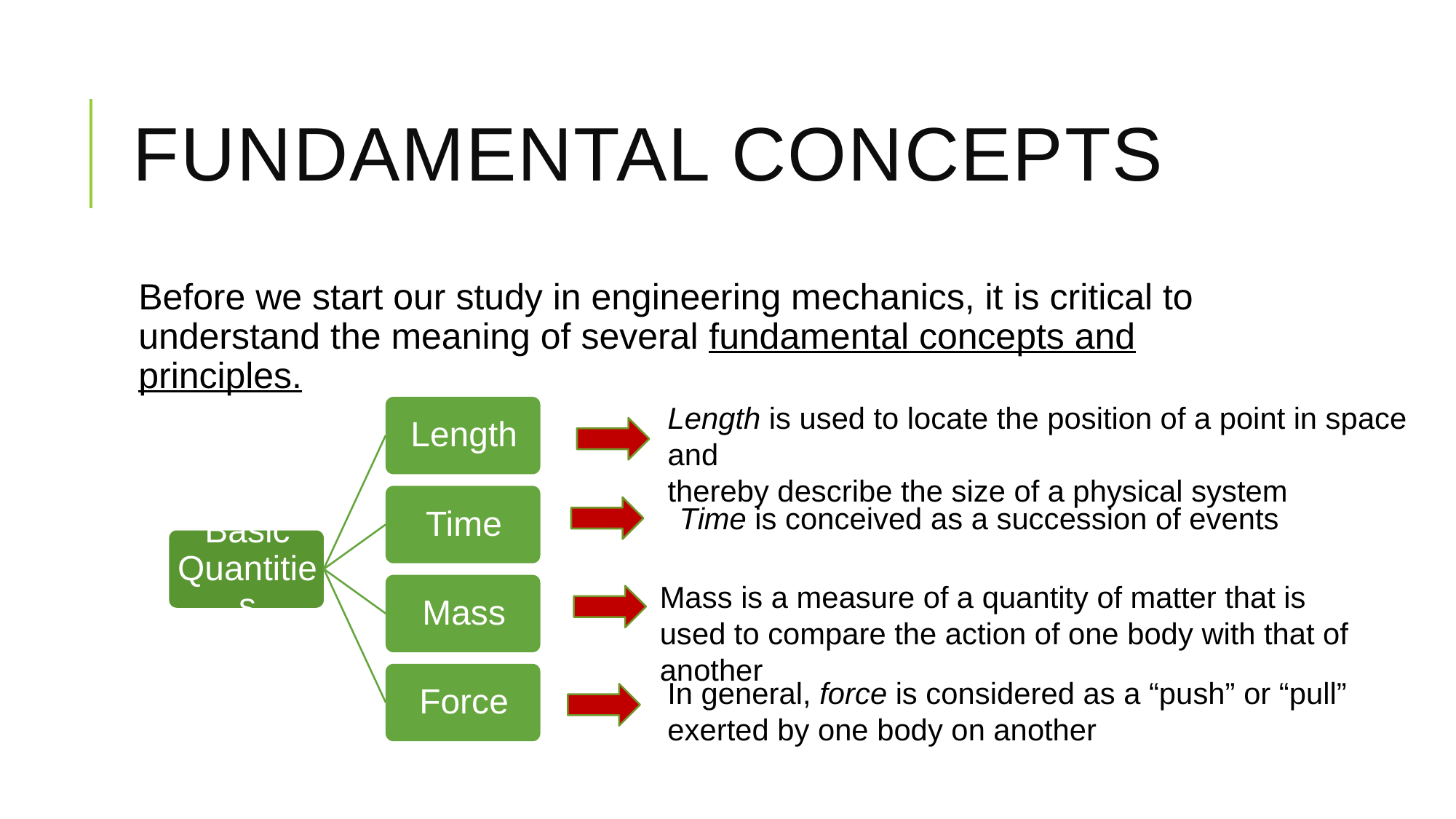

# Fundamental Concepts
Before we start our study in engineering mechanics, it is critical to understand the meaning of several fundamental concepts and principles.
Length is used to locate the position of a point in space and
thereby describe the size of a physical system
Basic Quantities

Length

Time

Mass

Force

Time is conceived as a succession of events

Mass is a measure of a quantity of matter that is used to compare the action of one body with that of another

In general, force is considered as a “push” or “pull” exerted by one body on another